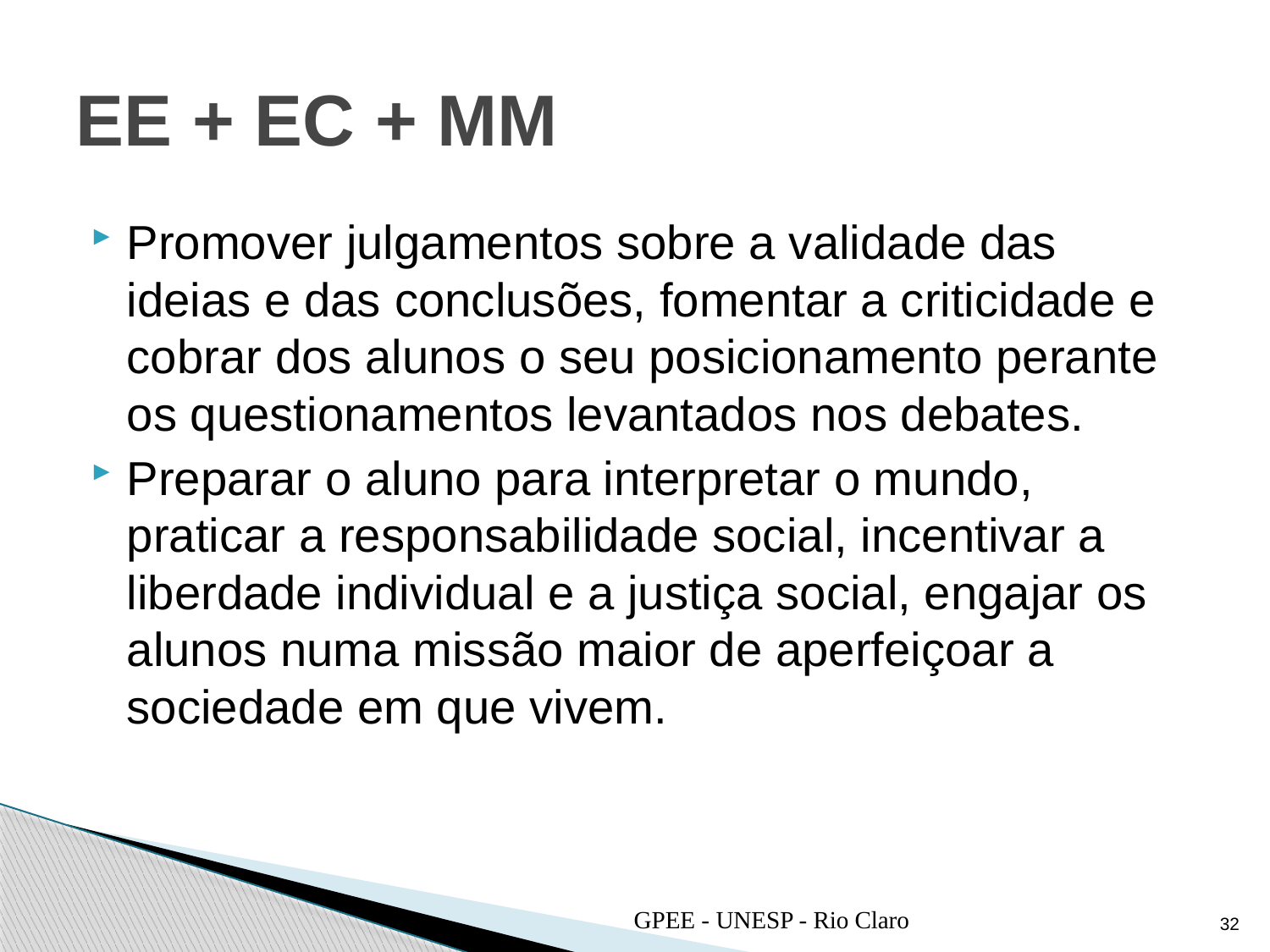

# EE + EC + MM
Promover julgamentos sobre a validade das ideias e das conclusões, fomentar a criticidade e cobrar dos alunos o seu posicionamento perante os questionamentos levantados nos debates.
Preparar o aluno para interpretar o mundo, praticar a responsabilidade social, incentivar a liberdade individual e a justiça social, engajar os alunos numa missão maior de aperfeiçoar a sociedade em que vivem.

GPEE - UNESP - Rio Claro
32